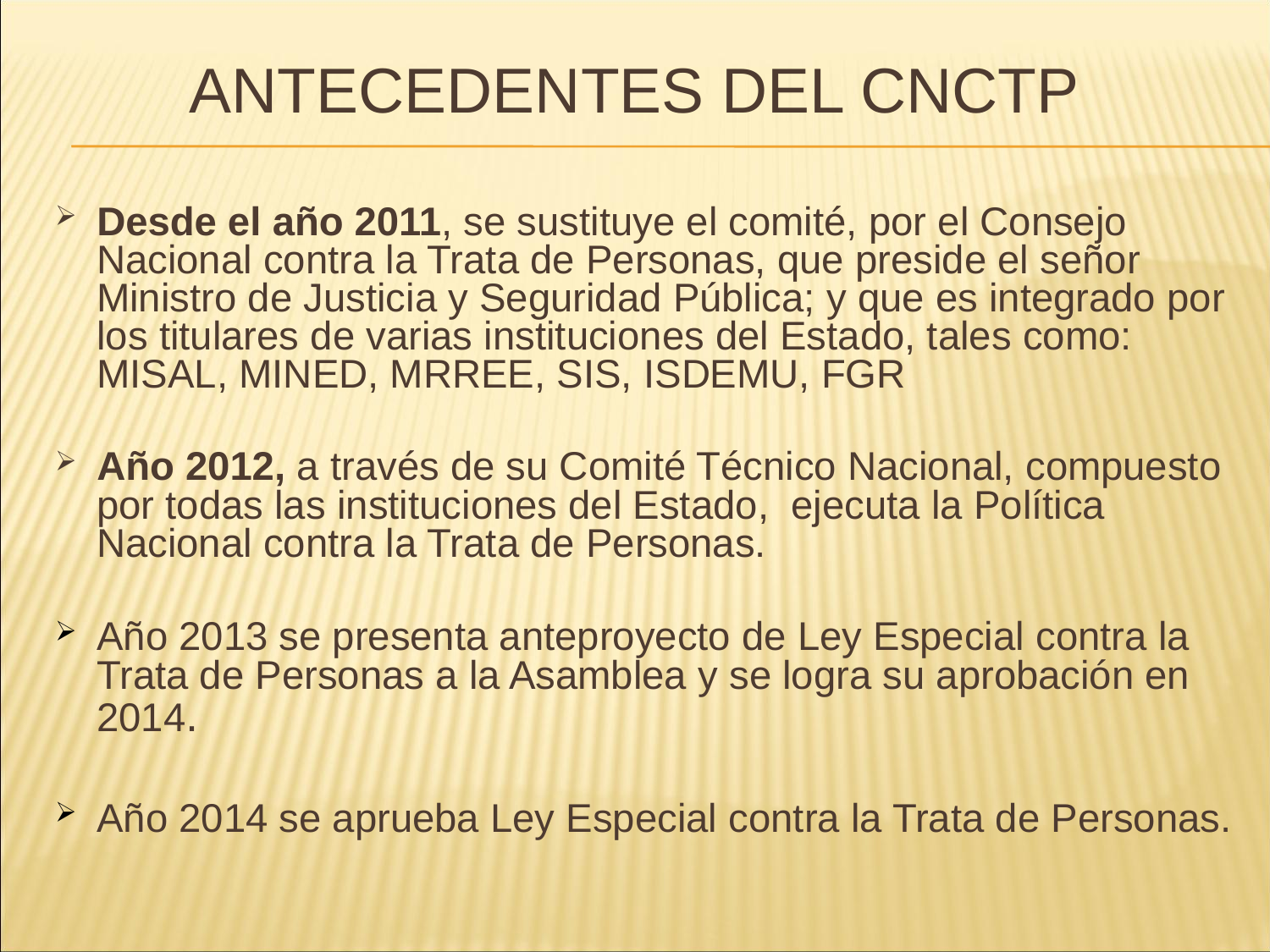

# Antecedentes del CNCTP
Desde el año 2011, se sustituye el comité, por el Consejo Nacional contra la Trata de Personas, que preside el señor Ministro de Justicia y Seguridad Pública; y que es integrado por los titulares de varias instituciones del Estado, tales como: MISAL, MINED, MRREE, SIS, ISDEMU, FGR

Año 2012, a través de su Comité Técnico Nacional, compuesto por todas las instituciones del Estado,  ejecuta la Política Nacional contra la Trata de Personas.

Año 2013 se presenta anteproyecto de Ley Especial contra la Trata de Personas a la Asamblea y se logra su aprobación en 2014.

Año 2014 se aprueba Ley Especial contra la Trata de Personas.